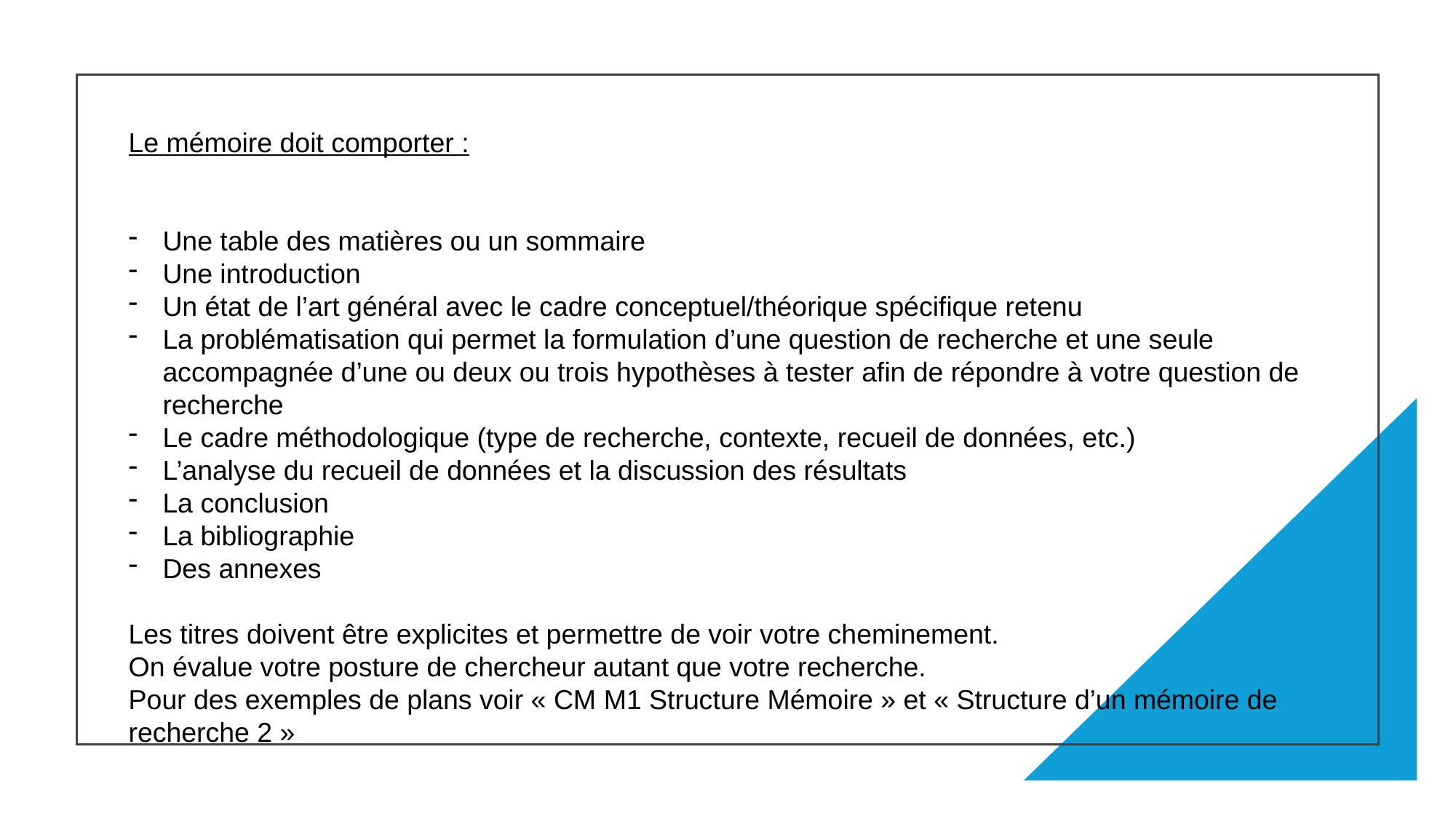

#
Le mémoire doit comporter :

Une table des matières ou un sommaire
Une introduction
Un état de l’art général avec le cadre conceptuel/théorique spécifique retenu
La problématisation qui permet la formulation d’une question de recherche et une seule accompagnée d’une ou deux ou trois hypothèses à tester afin de répondre à votre question de recherche
Le cadre méthodologique (type de recherche, contexte, recueil de données, etc.)
L’analyse du recueil de données et la discussion des résultats
La conclusion
La bibliographie
Des annexes

Les titres doivent être explicites et permettre de voir votre cheminement.
On évalue votre posture de chercheur autant que votre recherche.
Pour des exemples de plans voir « CM M1 Structure Mémoire » et « Structure d’un mémoire de recherche 2 »